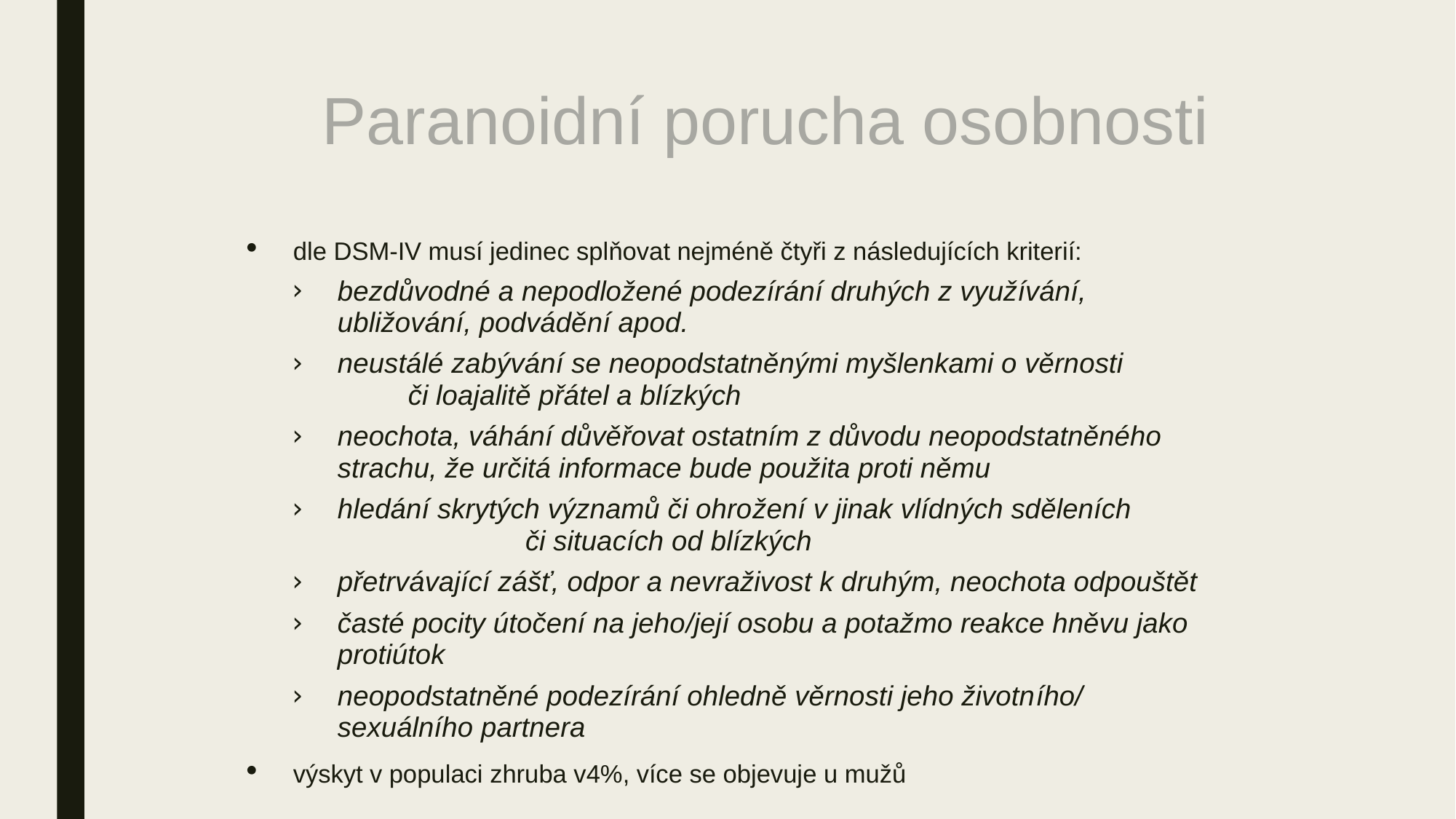

# Paranoidní porucha osobnosti
dle DSM-IV musí jedinec splňovat nejméně čtyři z následujících kriterií:
bezdůvodné a nepodložené podezírání druhých z využívání, ubližování, podvádění apod.
neustálé zabývání se neopodstatněnými myšlenkami o věrnosti                     či loajalitě přátel a blízkých
neochota, váhání důvěřovat ostatním z důvodu neopodstatněného strachu, že určitá informace bude použita proti němu
hledání skrytých významů či ohrožení v jinak vlídných sděleních                                   či situacích od blízkých
přetrvávající zášť, odpor a nevraživost k druhým, neochota odpouštět
časté pocity útočení na jeho/její osobu a potažmo reakce hněvu jako protiútok
neopodstatněné podezírání ohledně věrnosti jeho životního/ sexuálního partnera
výskyt v populaci zhruba v4%, více se objevuje u mužů